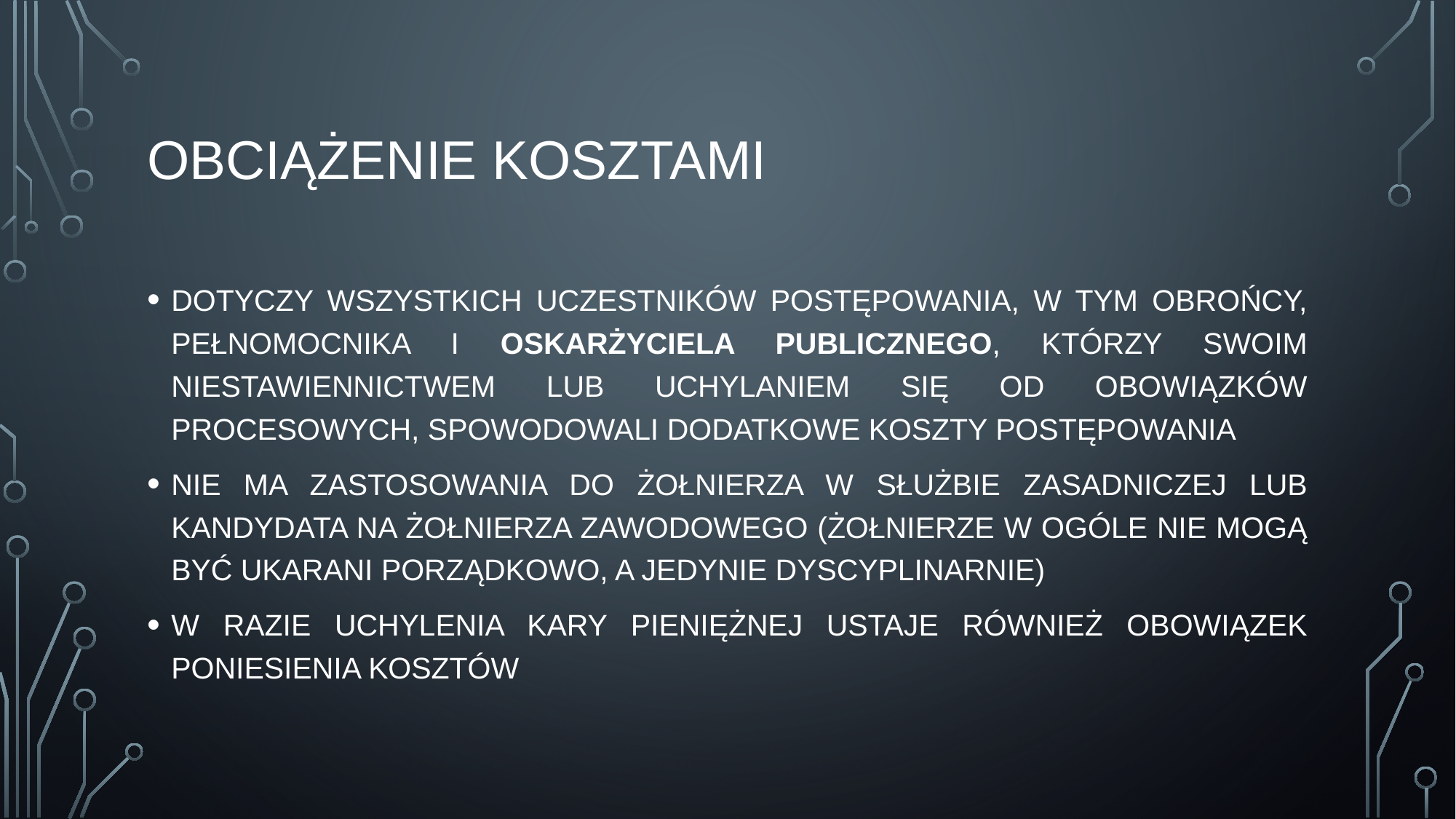

# OBCIĄŻENIE KOSZTAMI
DOTYCZY WSZYSTKICH UCZESTNIKÓW POSTĘPOWANIA, W TYM OBROŃCY, PEŁNOMOCNIKA I OSKARŻYCIELA PUBLICZNEGO, KTÓRZY SWOIM NIESTAWIENNICTWEM LUB UCHYLANIEM SIĘ OD OBOWIĄZKÓW PROCESOWYCH, SPOWODOWALI DODATKOWE KOSZTY POSTĘPOWANIA
NIE MA ZASTOSOWANIA DO ŻOŁNIERZA W SŁUŻBIE ZASADNICZEJ LUB KANDYDATA NA ŻOŁNIERZA ZAWODOWEGO (ŻOŁNIERZE W OGÓLE NIE MOGĄ BYĆ UKARANI PORZĄDKOWO, A JEDYNIE DYSCYPLINARNIE)
W RAZIE UCHYLENIA KARY PIENIĘŻNEJ USTAJE RÓWNIEŻ OBOWIĄZEK PONIESIENIA KOSZTÓW